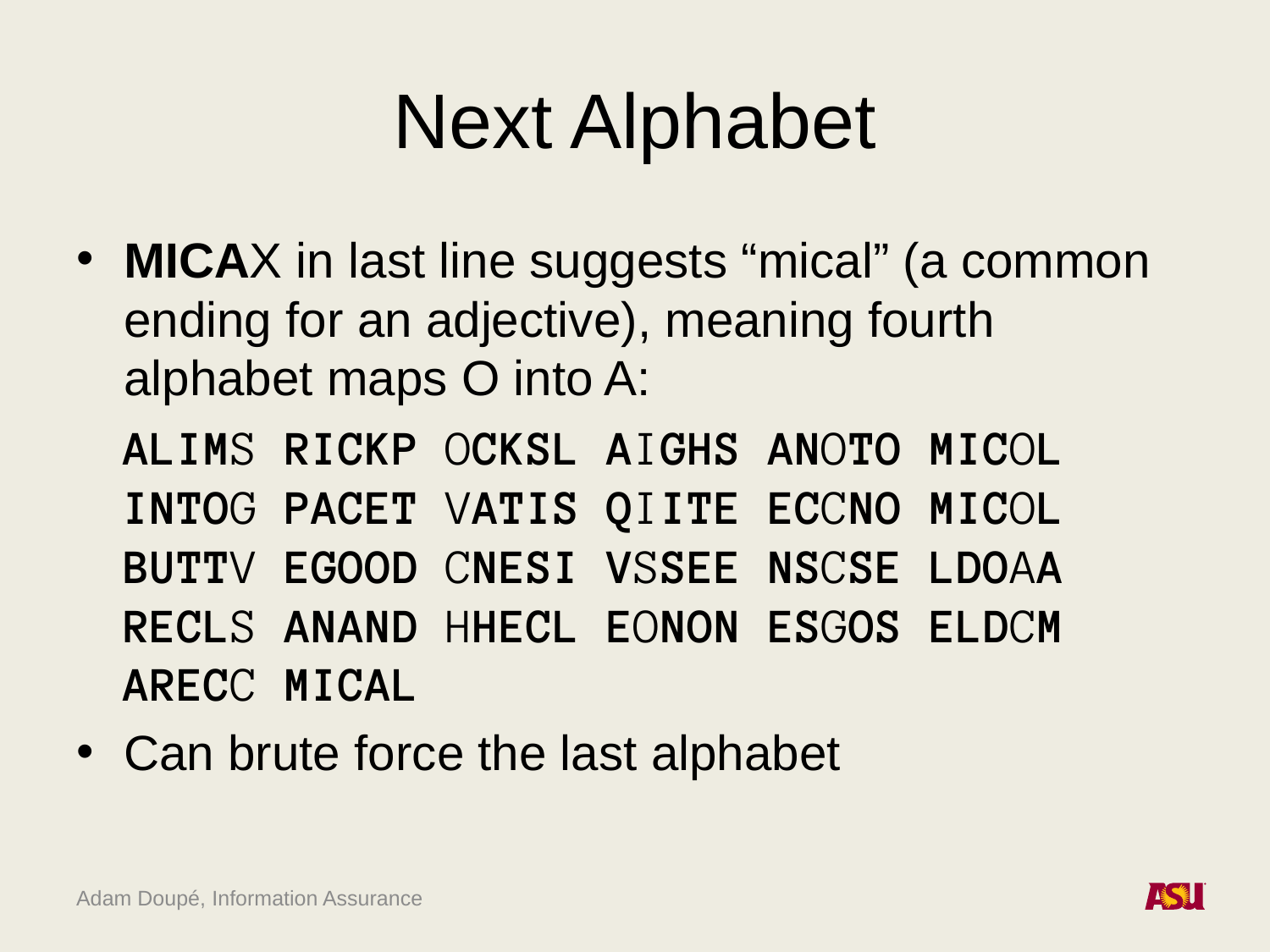

# Next Alphabet
MICAX in last line suggests “mical” (a common ending for an adjective), meaning fourth alphabet maps O into A:
	ALIMS RICKP OCKSL AIGHS ANOTO MICOL INTOG PACET VATIS QIITE ECCNO MICOL BUTTV EGOOD CNESI VSSEE NSCSE LDOAA RECLS ANAND HHECL EONON ESGOS ELDCM ARECC MICAL
Can brute force the last alphabet